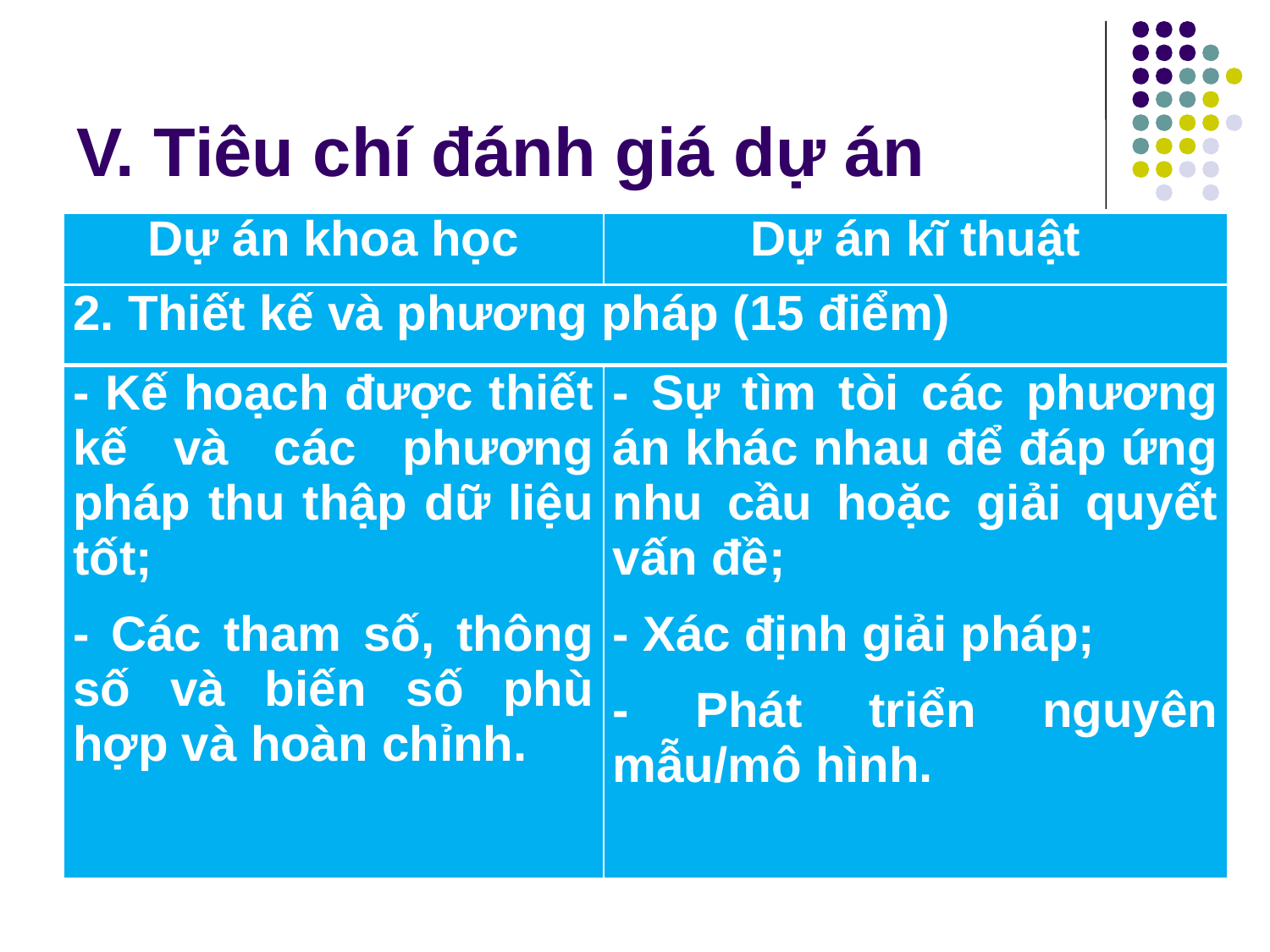

# V. Tiêu chí đánh giá dự án
| Dự án khoa học | Dự án kĩ thuật |
| --- | --- |
| 2. Thiết kế và phương pháp (15 điểm) |  |
| --- | --- |
| - Kế hoạch được thiết kế và các phương pháp thu thập dữ liệu tốt; - Các tham số, thông số và biến số phù hợp và hoàn chỉnh. | - Sự tìm tòi các phương án khác nhau để đáp ứng nhu cầu hoặc giải quyết vấn đề; - Xác định giải pháp; - Phát triển nguyên mẫu/mô hình. |